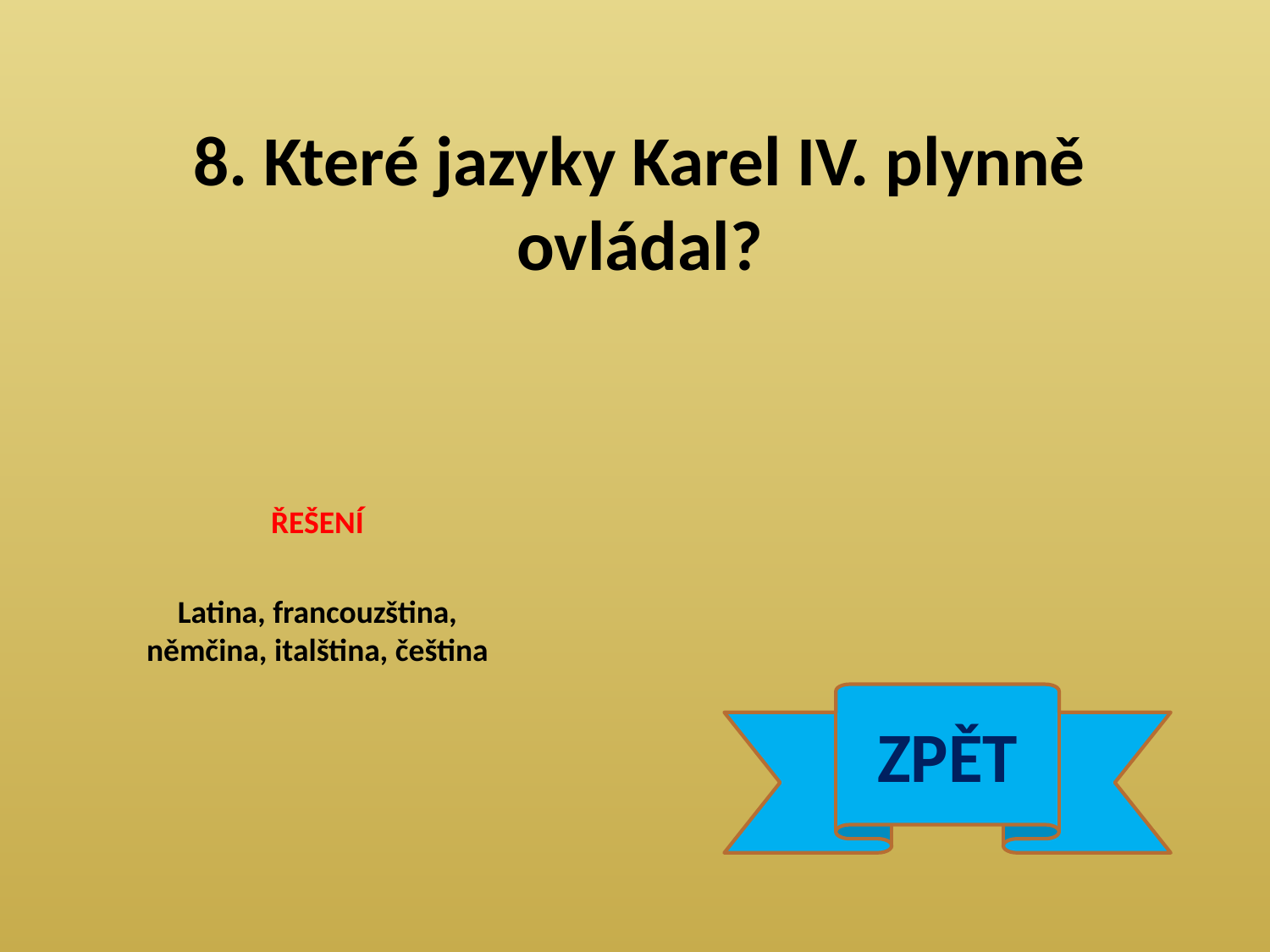

8. Které jazyky Karel IV. plynně ovládal?
ŘEŠENÍ
Latina, francouzština, němčina, italština, čeština
ZPĚT